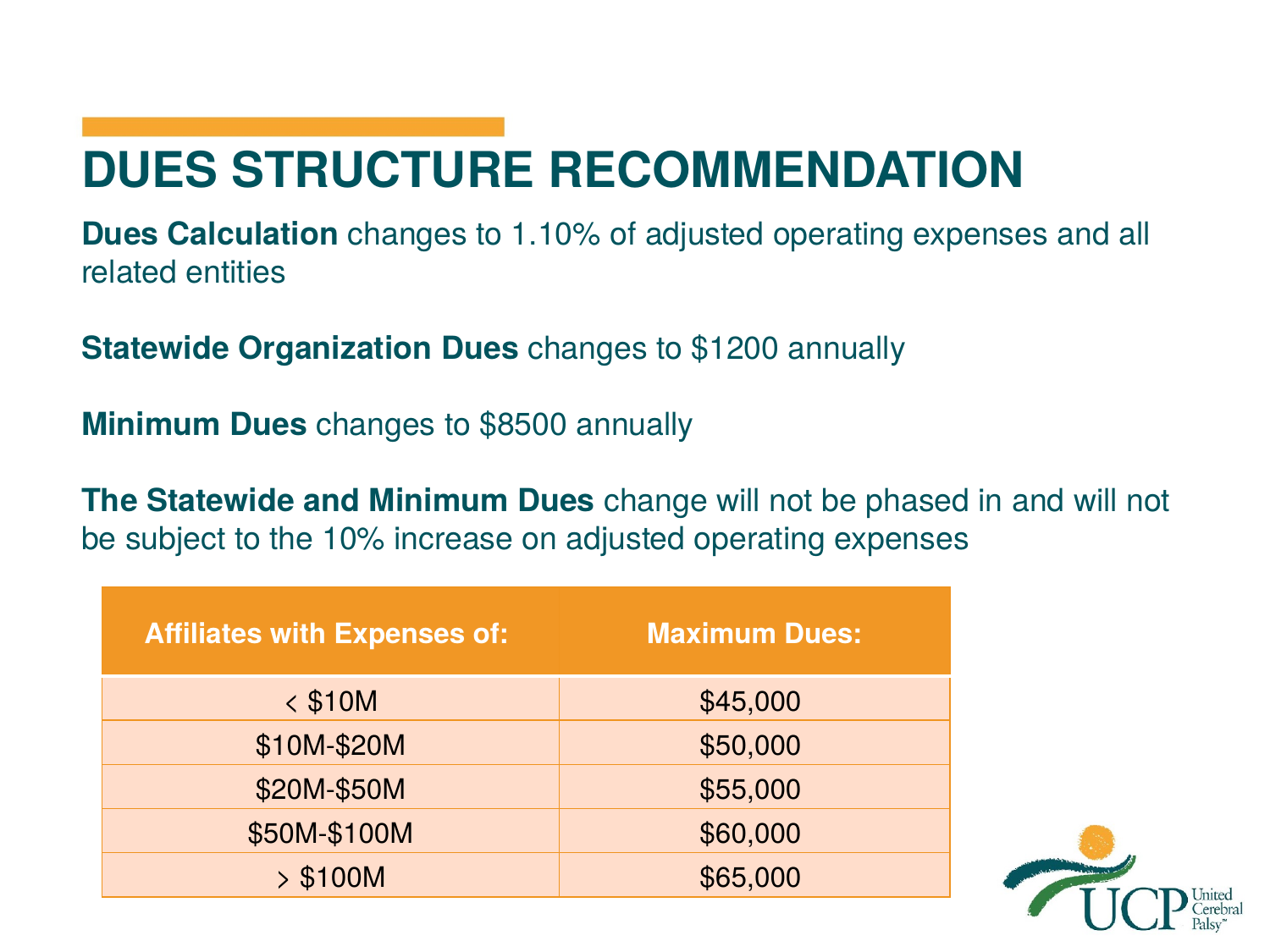

# DUES STRUCTURE RECOMMENDATION
Dues Calculation changes to 1.10% of adjusted operating expenses and all related entities

Statewide Organization Dues changes to $1200 annually

Minimum Dues changes to $8500 annually

The Statewide and Minimum Dues change will not be phased in and will not be subject to the 10% increase on adjusted operating expenses
Affiliates with Expenses of:

| Affiliates with Expenses of: | Maximum Dues: |
| --- | --- |
| < $10M | $45,000 |
| $10M-$20M | $50,000 |
| $20M-$50M | $55,000 |
| $50M-$100M | $60,000 |
| > $100M | $65,000 |